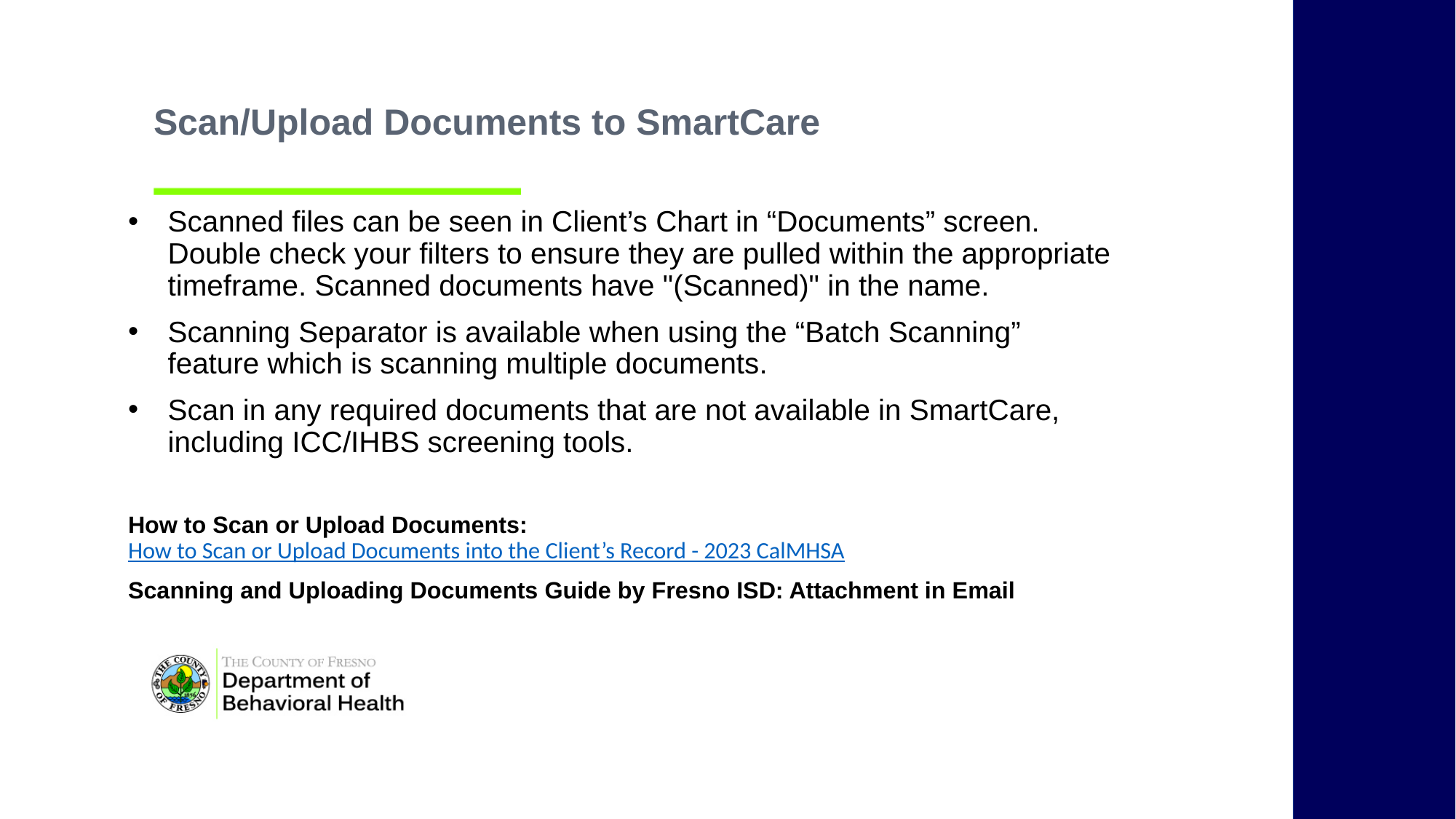

Scan/Upload Documents to SmartCare
Scanned files can be seen in Client’s Chart in “Documents” screen. Double check your filters to ensure they are pulled within the appropriate timeframe. Scanned documents have "(Scanned)" in the name.
Scanning Separator is available when using the “Batch Scanning” feature which is scanning multiple documents.
Scan in any required documents that are not available in SmartCare, including ICC/IHBS screening tools.

How to Scan or Upload Documents: How to Scan or Upload Documents into the Client’s Record - 2023 CalMHSA
Scanning and Uploading Documents Guide by Fresno ISD: Attachment in Email